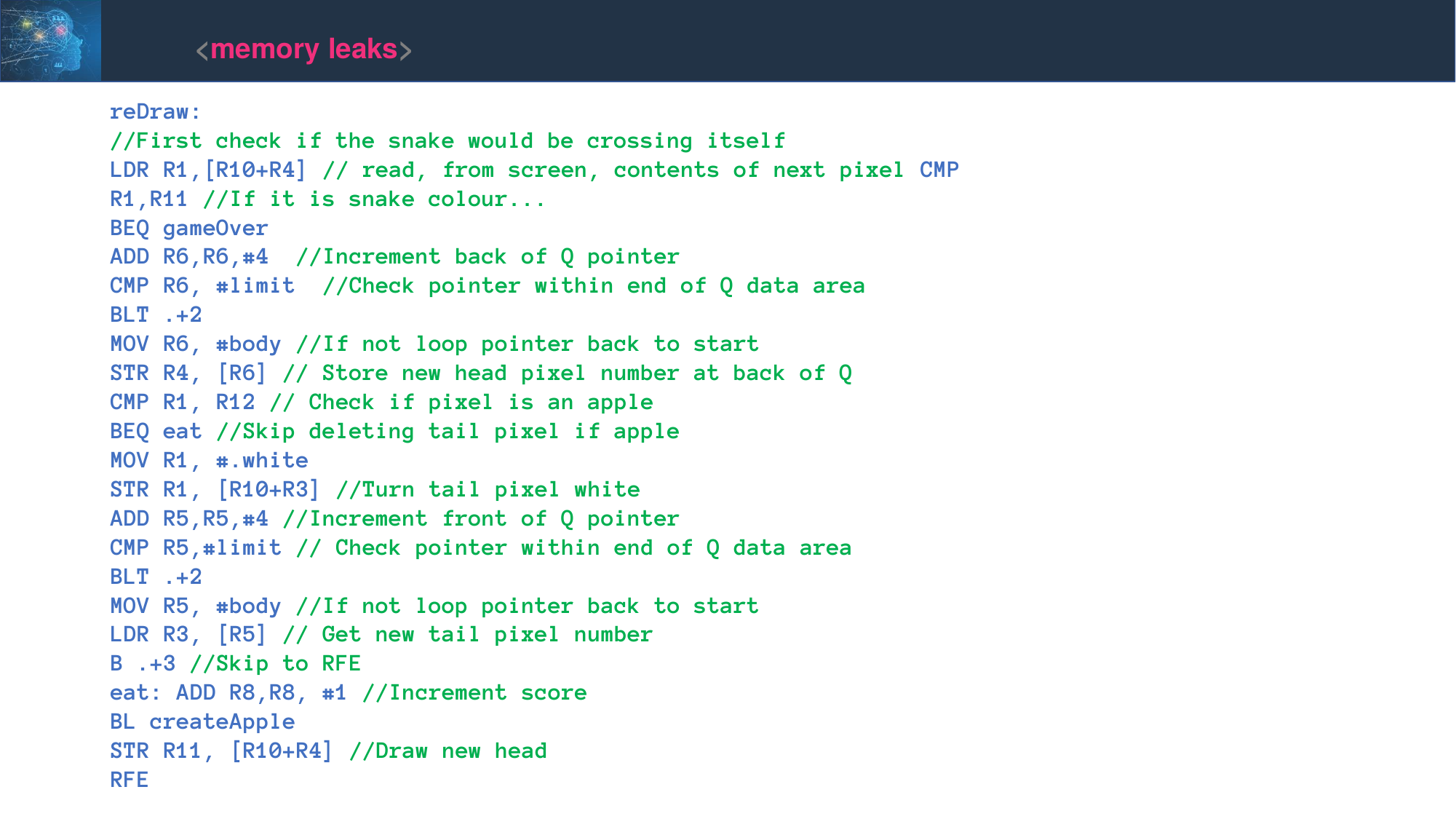

<memory leaks>
reDraw:
//First check if the snake would be crossing itself
LDR R1,[R10+R4] // read, from screen, contents of next pixel CMP R1,R11 //If it is snake colour...
BEQ gameOver
ADD R6,R6,#4  //Increment back of Q pointer
CMP R6, #limit  //Check pointer within end of Q data area
BLT .+2
MOV R6, #body //If not loop pointer back to start
STR R4, [R6] // Store new head pixel number at back of Q
CMP R1, R12 // Check if pixel is an apple
BEQ eat //Skip deleting tail pixel if apple
MOV R1, #.white
STR R1, [R10+R3] //Turn tail pixel white
ADD R5,R5,#4 //Increment front of Q pointer
CMP R5,#limit // Check pointer within end of Q data area
BLT .+2
MOV R5, #body //If not loop pointer back to start
LDR R3, [R5] // Get new tail pixel number
B .+3 //Skip to RFE
eat: ADD R8,R8, #1 //Increment score
BL createApple
STR R11, [R10+R4] //Draw new head
RFE